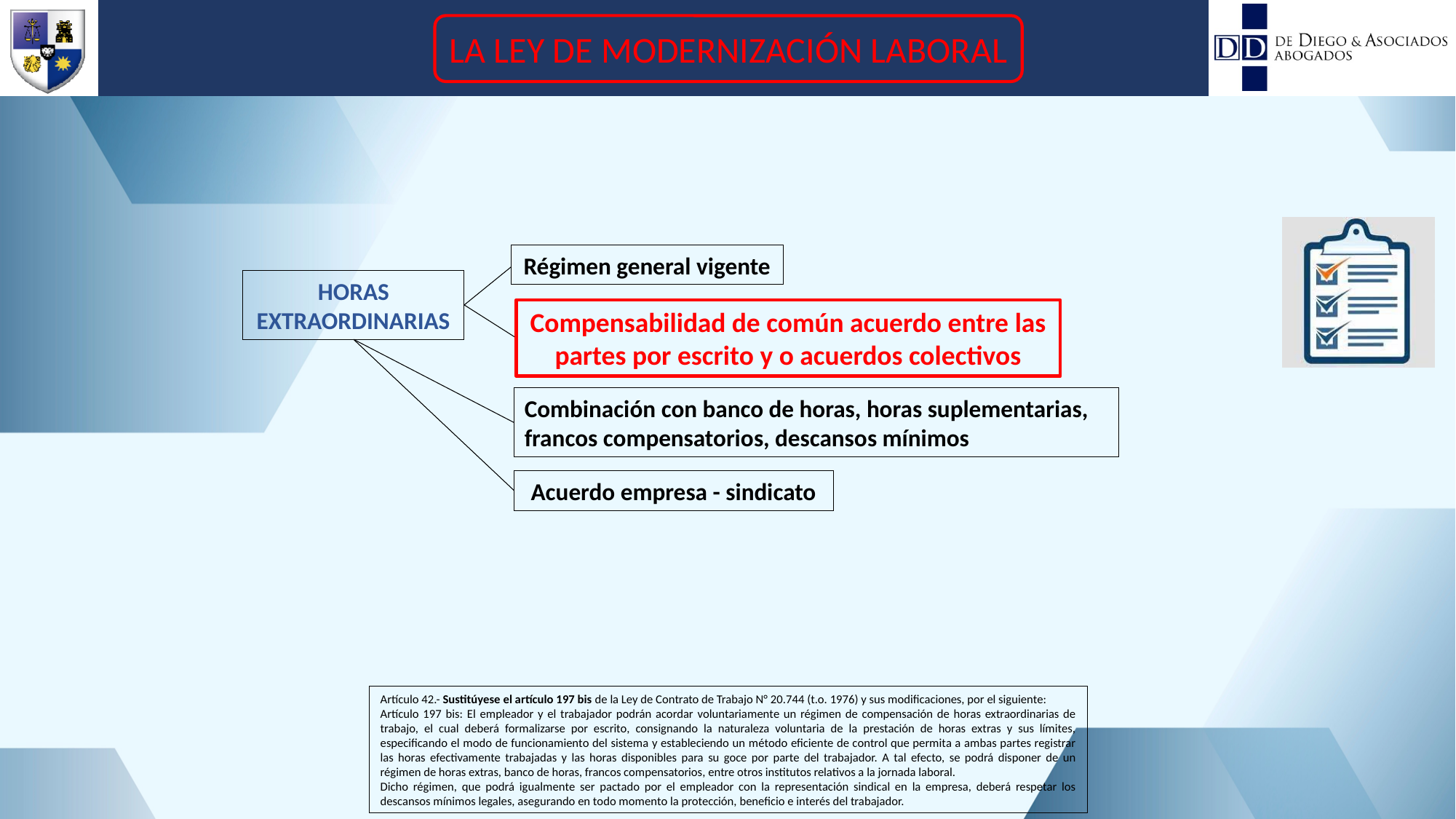

LA LEY DE MODERNIZACIÓN LABORAL
Régimen general vigente
HORAS EXTRAORDINARIAS
Compensabilidad de común acuerdo entre las
partes por escrito y o acuerdos colectivos
Combinación con banco de horas, horas suplementarias, francos compensatorios, descansos mínimos
Acuerdo empresa - sindicato
Artículo 42.- Sustitúyese el artículo 197 bis de la Ley de Contrato de Trabajo N° 20.744 (t.o. 1976) y sus modificaciones, por el siguiente:
Artículo 197 bis: El empleador y el trabajador podrán acordar voluntariamente un régimen de compensación de horas extraordinarias de trabajo, el cual deberá formalizarse por escrito, consignando la naturaleza voluntaria de la prestación de horas extras y sus límites, especificando el modo de funcionamiento del sistema y estableciendo un método eficiente de control que permita a ambas partes registrar las horas efectivamente trabajadas y las horas disponibles para su goce por parte del trabajador. A tal efecto, se podrá disponer de un régimen de horas extras, banco de horas, francos compensatorios, entre otros institutos relativos a la jornada laboral.
Dicho régimen, que podrá igualmente ser pactado por el empleador con la representación sindical en la empresa, deberá respetar los descansos mínimos legales, asegurando en todo momento la protección, beneficio e interés del trabajador.